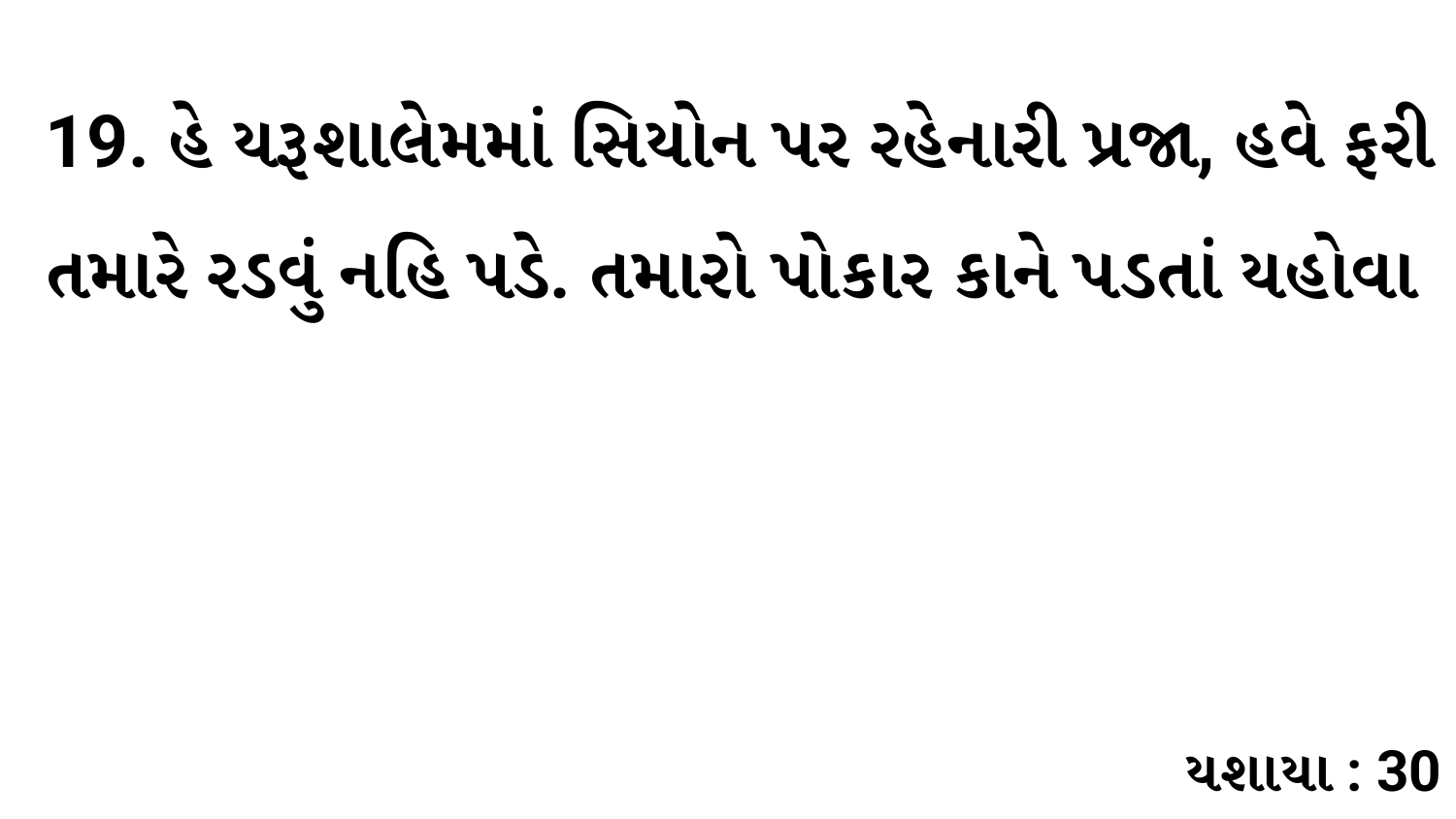

19. હે યરૂશાલેમમાં સિયોન પર રહેનારી પ્રજા, હવે ફરી તમારે રડવું નહિ પડે. તમારો પોકાર કાને પડતાં યહોવા
યશાયા : 30